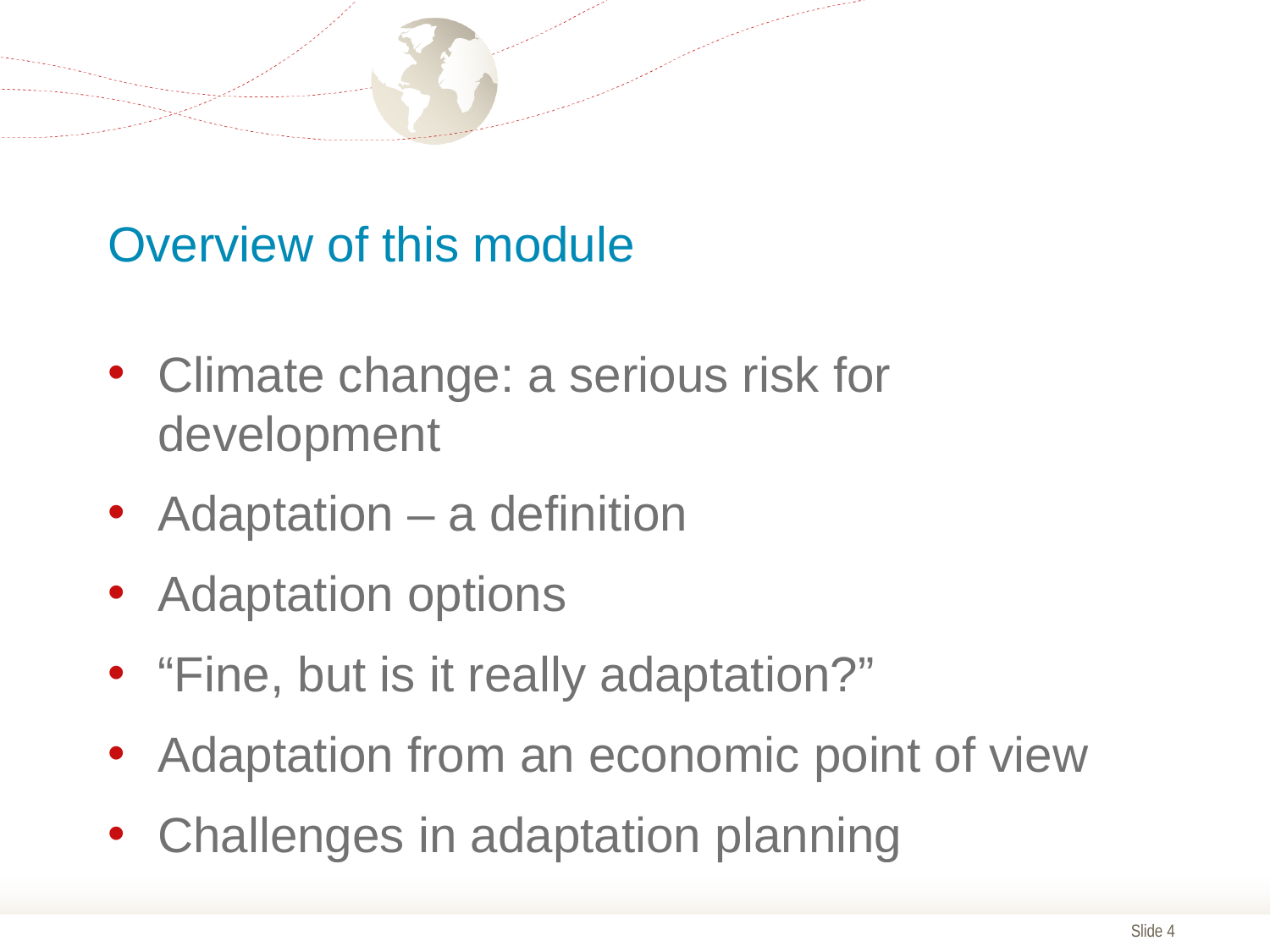

# Overview of this module
Climate change: a serious risk for development
Adaptation – a definition
Adaptation options
“Fine, but is it really adaptation?”
Adaptation from an economic point of view
Challenges in adaptation planning